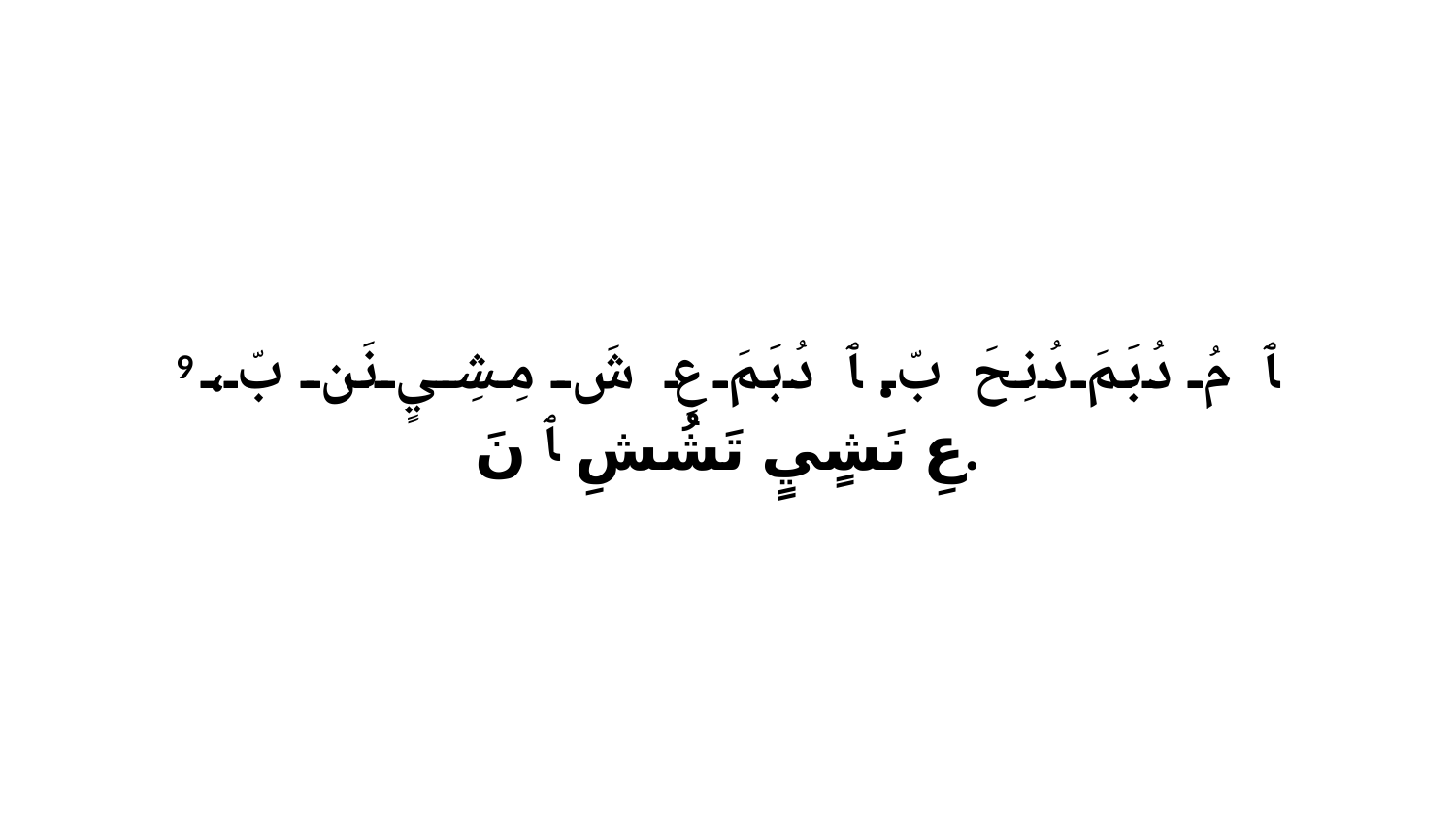

9 ﭑ مُ دُبَمَ دُنِحَ بّ. ﭑ دُبَمَ عِ شَ مِشِيٍ نَن بّ، عِ نَشٍيٍ تَشُشِ ﭑ نَ.